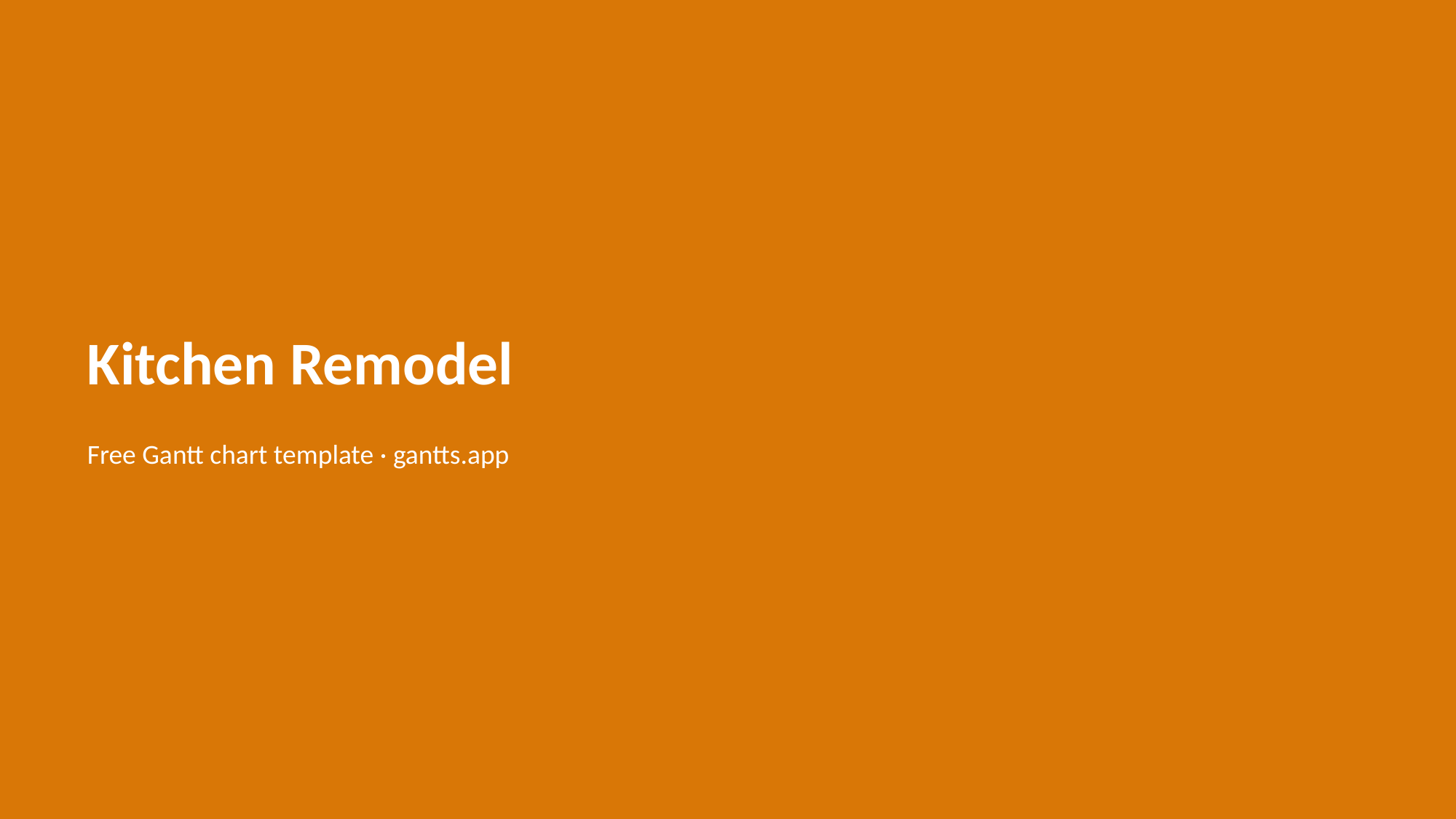

Kitchen Remodel
Free Gantt chart template · gantts.app